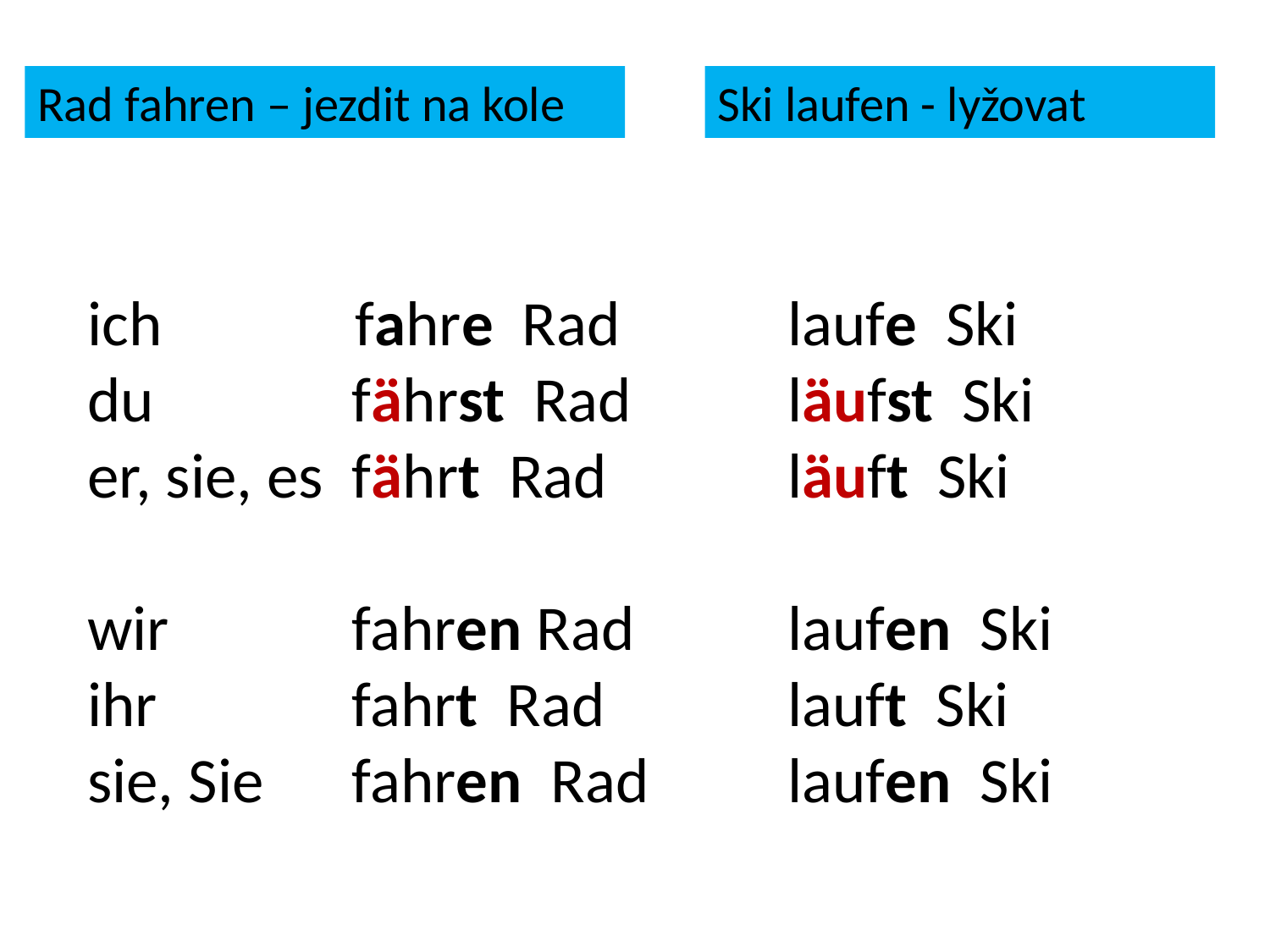

Rad fahren – jezdit na kole
Ski laufen - lyžovat
ich
du
er, sie, es

wir
ihr
sie, Sie
 fahre  Rad
 fährst  Rad
 fährt  Rad

 fahren Rad
 fahrt  Rad
 fahren  Rad
laufe  Ski
läufst  Ski
läuft  Ski

laufen  Ski
lauft  Ski
laufen  Ski